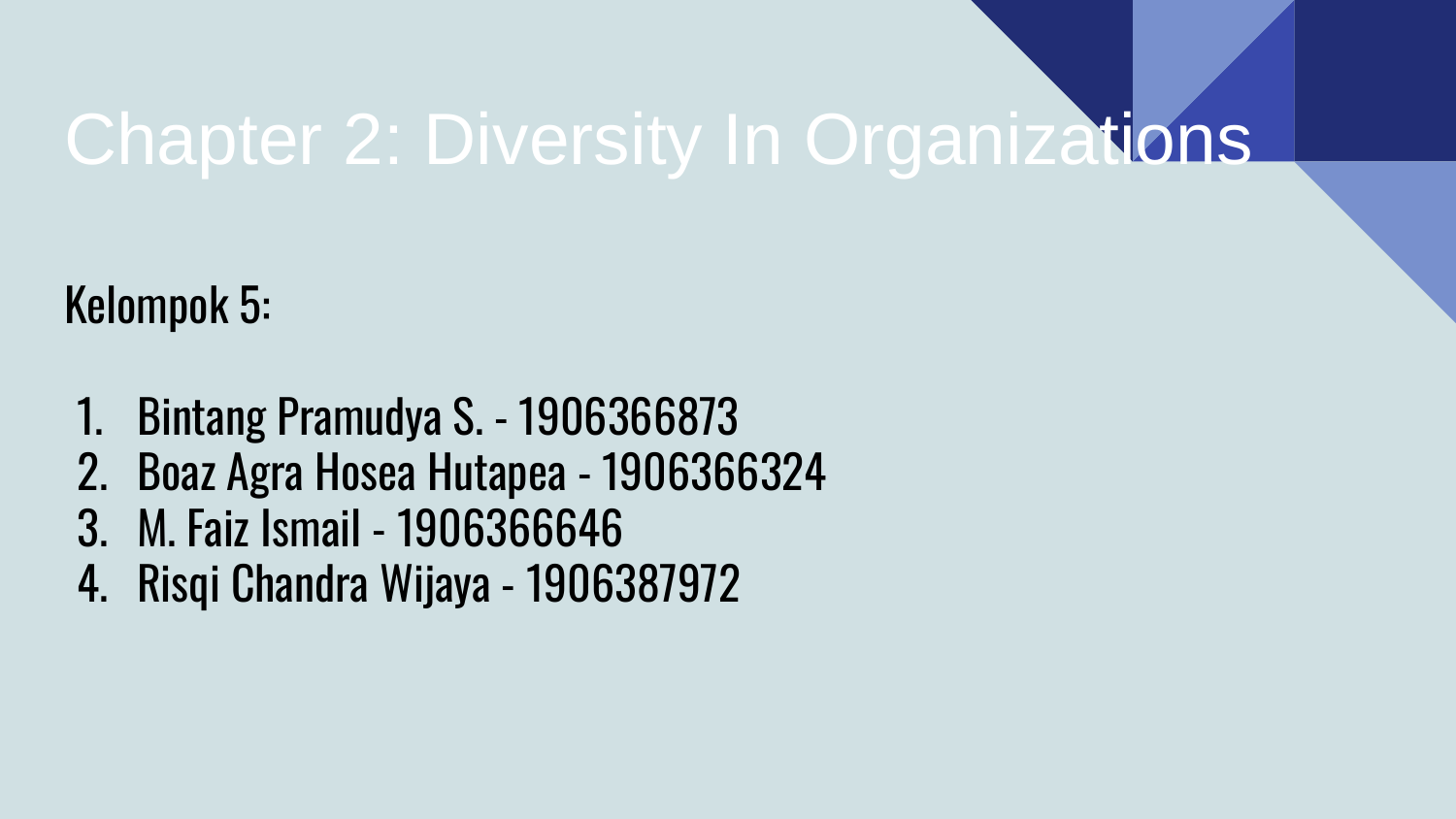

# Chapter 2: Diversity In Organizations
Kelompok 5:

Bintang Pramudya S. - 1906366873
Boaz Agra Hosea Hutapea - 1906366324
M. Faiz Ismail - 1906366646
Risqi Chandra Wijaya - 1906387972